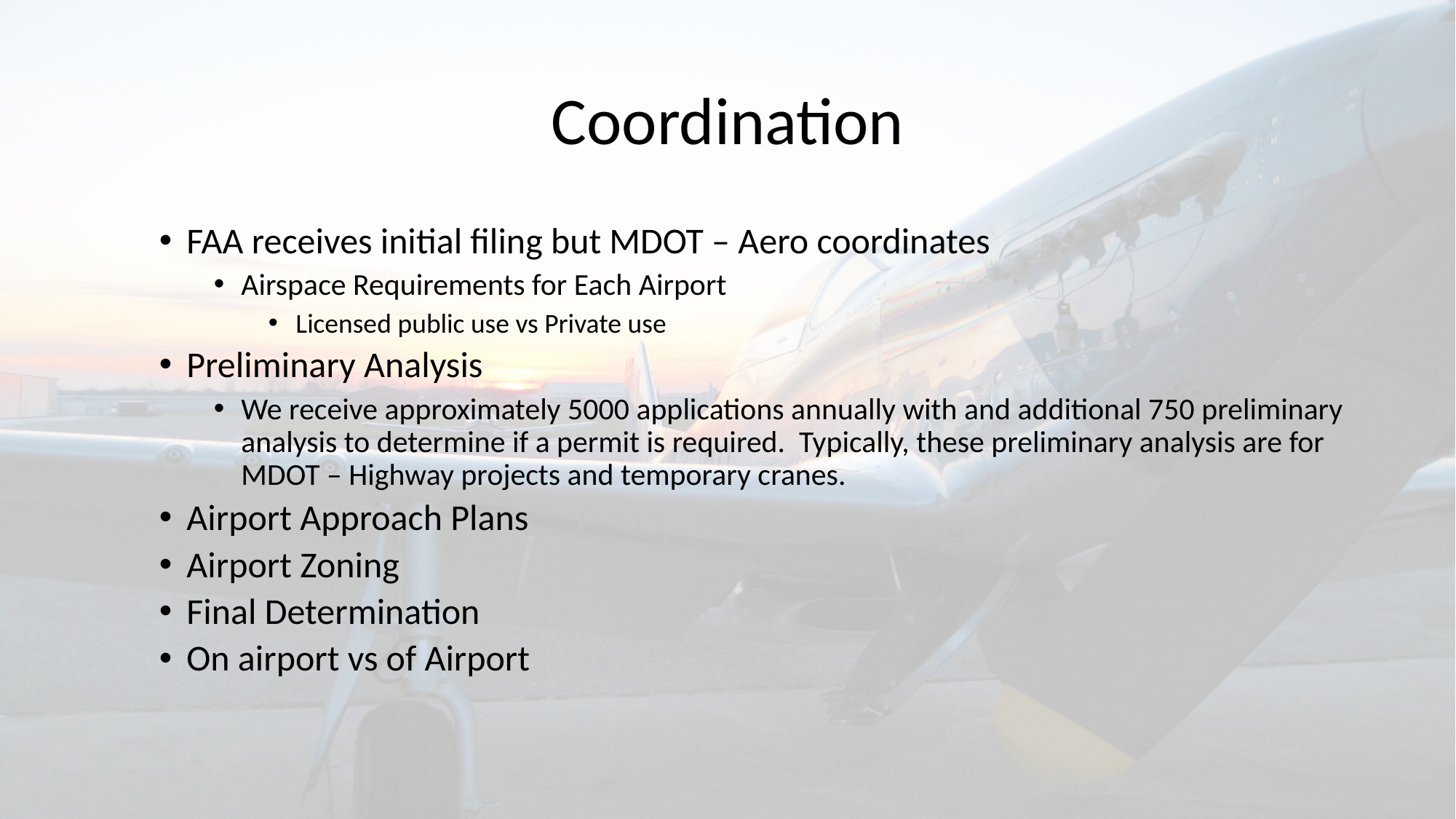

# Coordination
FAA receives initial filing but MDOT – Aero coordinates
Airspace Requirements for Each Airport
Licensed public use vs Private use
Preliminary Analysis
We receive approximately 5000 applications annually with and additional 750 preliminary analysis to determine if a permit is required.  Typically, these preliminary analysis are for  MDOT – Highway projects and temporary cranes.
Airport Approach Plans
Airport Zoning
Final Determination
On airport vs of Airport